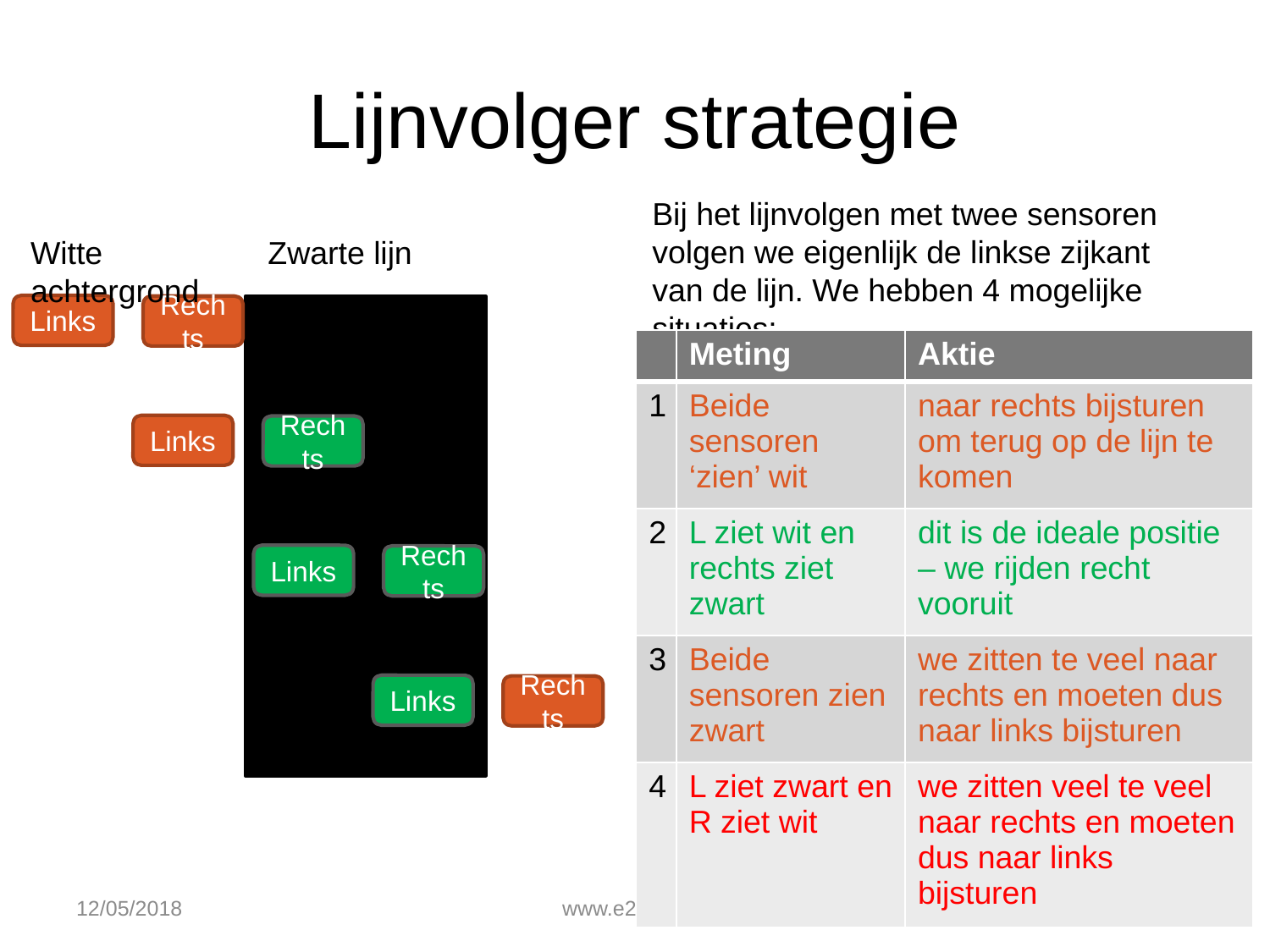

# Lijnvolger strategie
Bij het lijnvolgen met twee sensoren volgen we eigenlijk de linkse zijkant van de lijn. We hebben 4 mogelijke situaties:
Witte achtergrond
Zwarte lijn
Links
Rechts

|  | Meting | Aktie |
| --- | --- | --- |
| 1 | Beide sensoren ‘zien’ wit | naar rechts bijsturen om terug op de lijn te komen |
| 2 | L ziet wit en rechts ziet zwart | dit is de ideale positie – we rijden recht vooruit |
| 3 | Beide sensoren zien zwart | we zitten te veel naar rechts en moeten dus naar links bijsturen |
| 4 | L ziet zwart en R ziet wit | we zitten veel te veel naar rechts en moeten dus naar links bijsturen |
Links
Rechts
Links
Rechts
Links
Rechts
12/05/2018
www.e2cre8.be
11